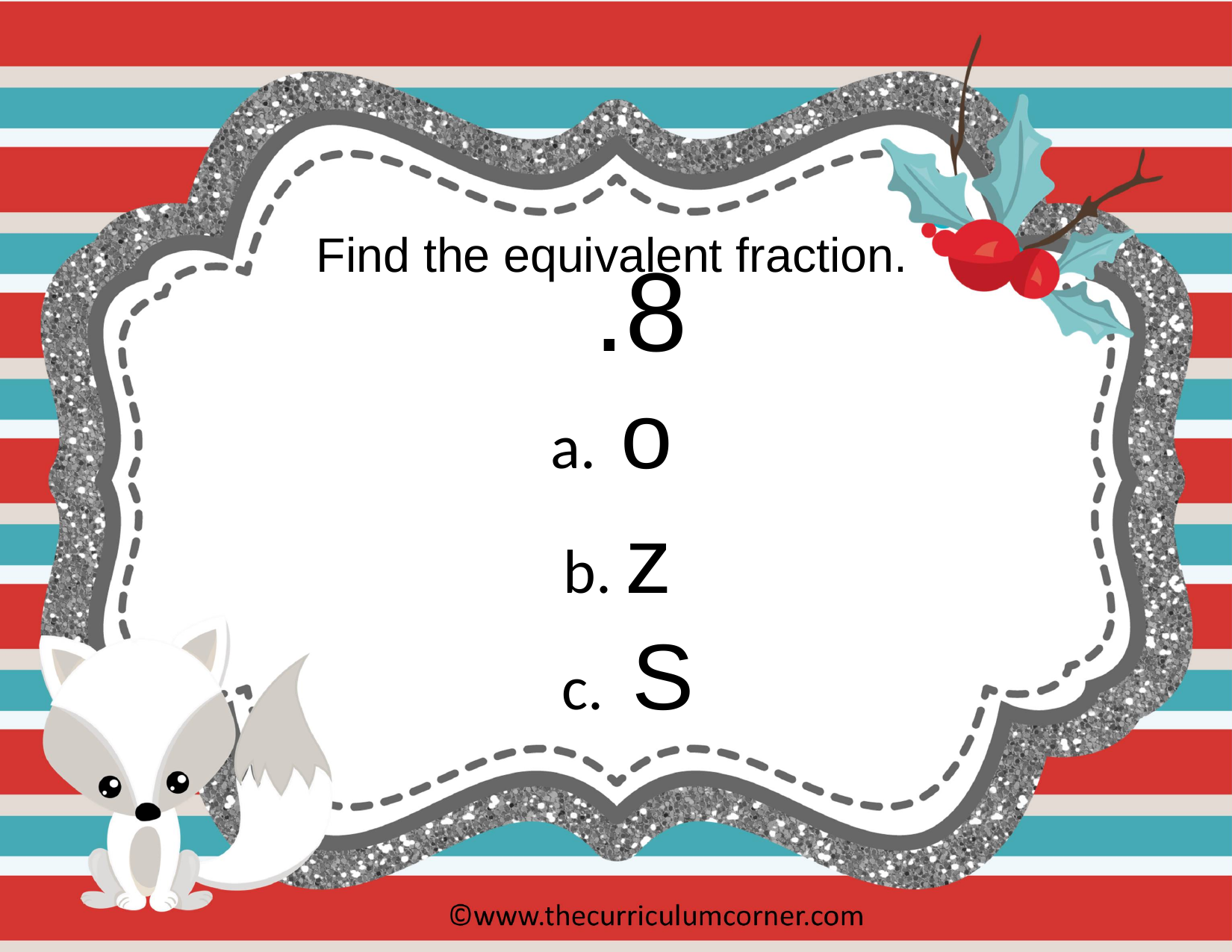

Find the equivalent fraction.
.8
 o
b. z
c.  S